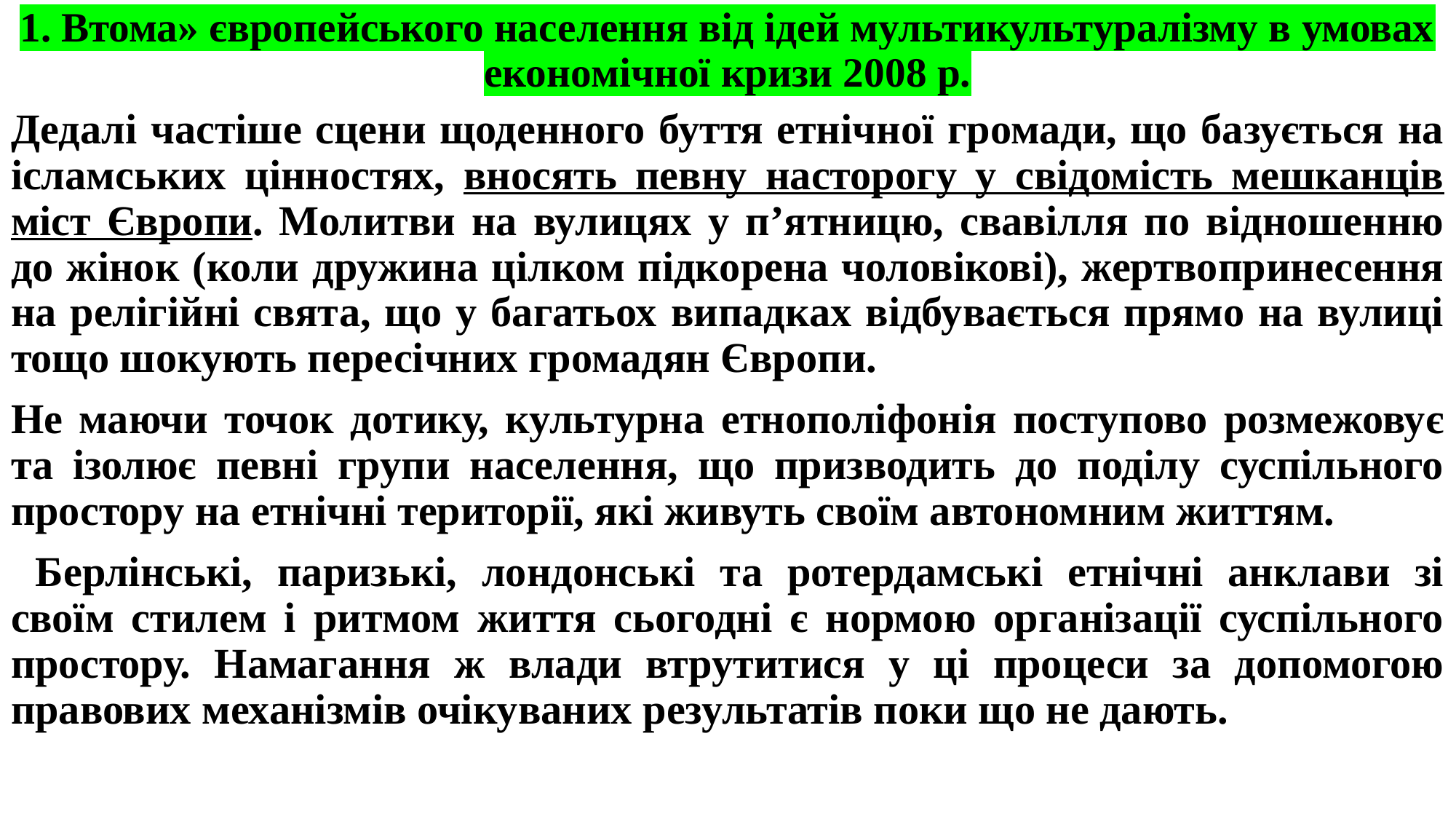

# 1. Втома» європейського населення від ідей мультикультуралізму в умовах економічної кризи 2008 р.
Дедалі частіше сцени щоденного буття етнічної громади, що базується на ісламських цінностях, вносять певну насторогу у свідомість мешканців міст Європи. Молитви на вулицях у п’ятницю, свавілля по відношенню до жінок (коли дружина цілком підкорена чоловікові), жертвопринесення на релігійні свята, що у багатьох випадках відбувається прямо на вулиці тощо шокують пересічних громадян Європи.
Не маючи точок дотику, культурна етнополіфонія поступово розмежовує та ізолює певні групи населення, що призводить до поділу суспільного простору на етнічні території, які живуть своїм автономним життям.
 Берлінські, паризькі, лондонські та ротердамські етнічні анклави зі своїм стилем і ритмом життя сьогодні є нормою організації суспільного простору. Намагання ж влади втрутитися у ці процеси за допомогою правових механізмів очікуваних результатів поки що не дають.